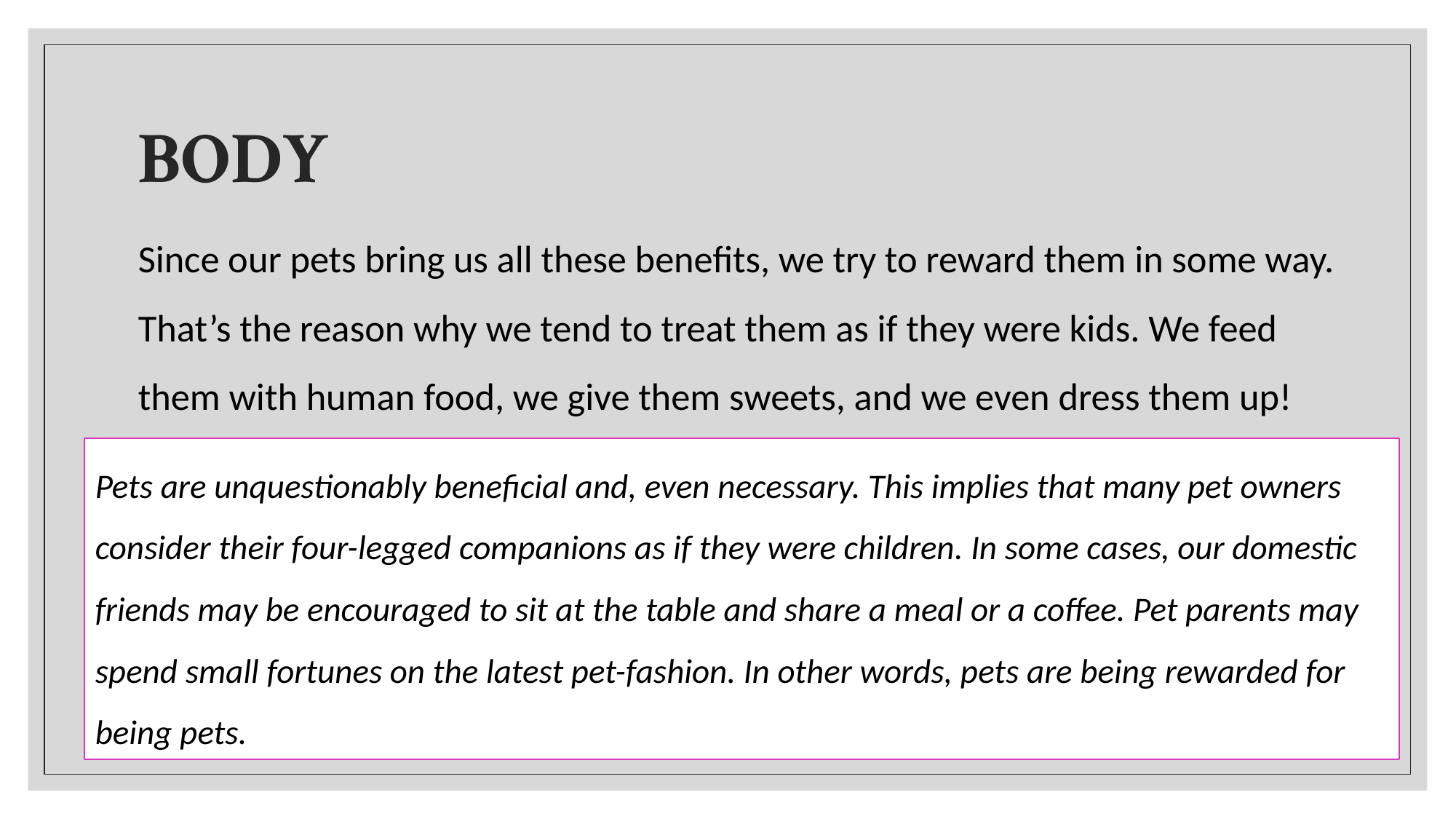

# BODY
Since our pets bring us all these benefits, we try to reward them in some way. That’s the reason why we tend to treat them as if they were kids. We feed them with human food, we give them sweets, and we even dress them up!
Pets are unquestionably beneficial and, even necessary. This implies that many pet owners consider their four-legged companions as if they were children. In some cases, our domestic friends may be encouraged to sit at the table and share a meal or a coffee. Pet parents may spend small fortunes on the latest pet-fashion. In other words, pets are being rewarded for being pets.